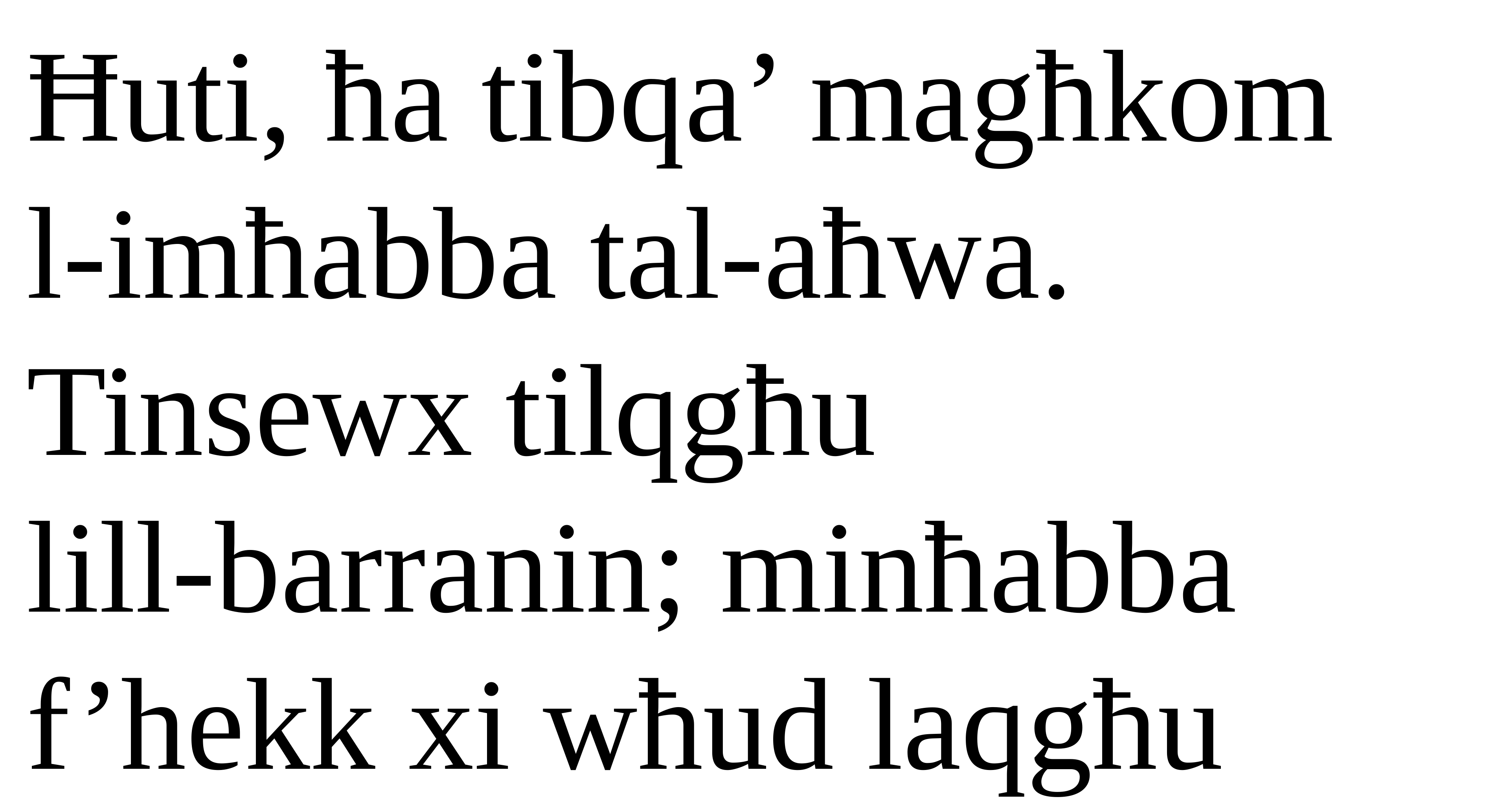

Ħuti, ħa tibqa’ magħkom
l-imħabba tal-aħwa. Tinsewx tilqgħu
lill-barranin; minħabba
f’hekk xi wħud laqgħu